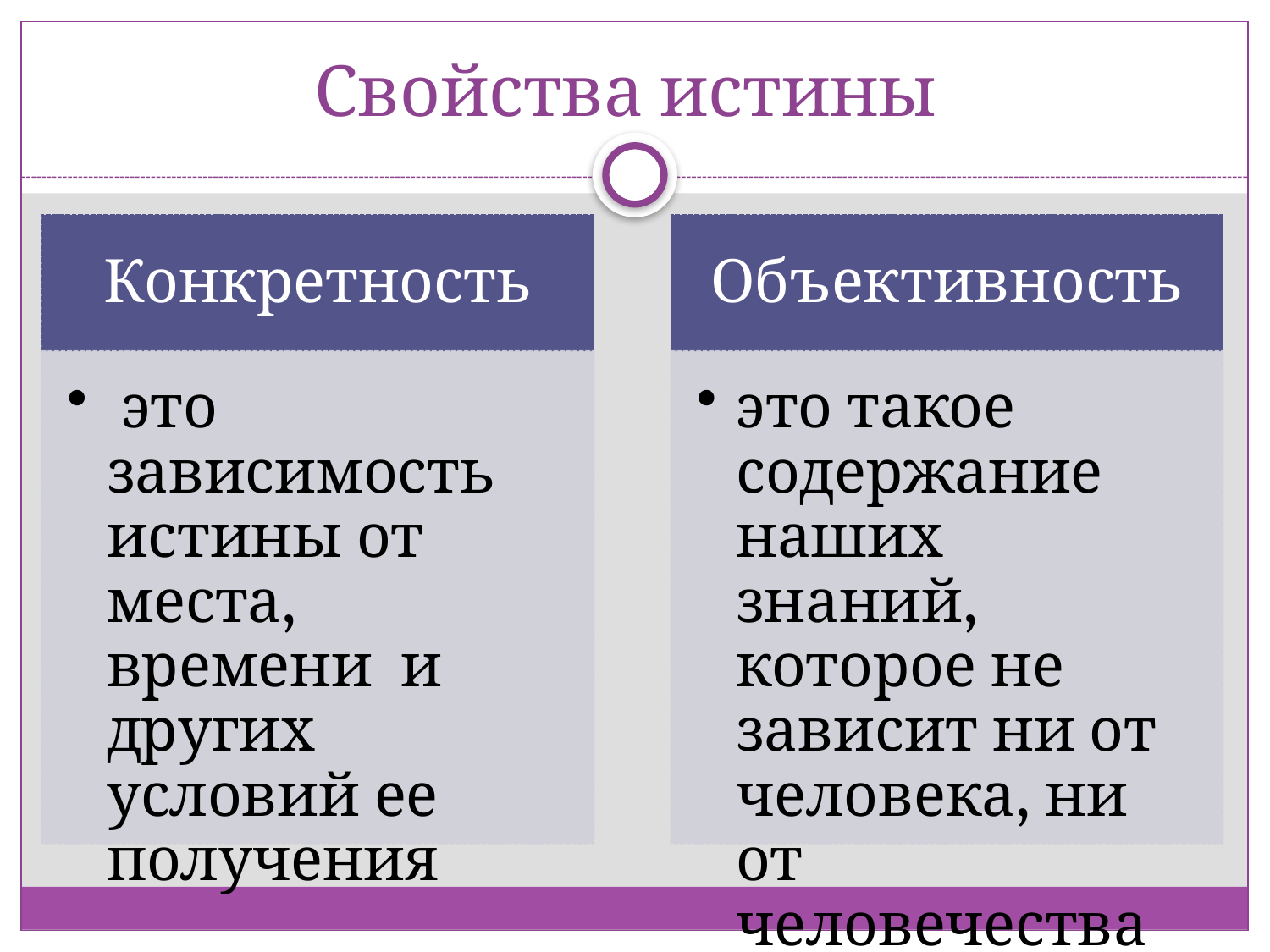

# Свойства истины
Конкретность
 это зависимость истины от места, времени  и других условий ее получения
Объективность
это такое содержание наших знаний, которое не зависит ни от человека, ни от человечества